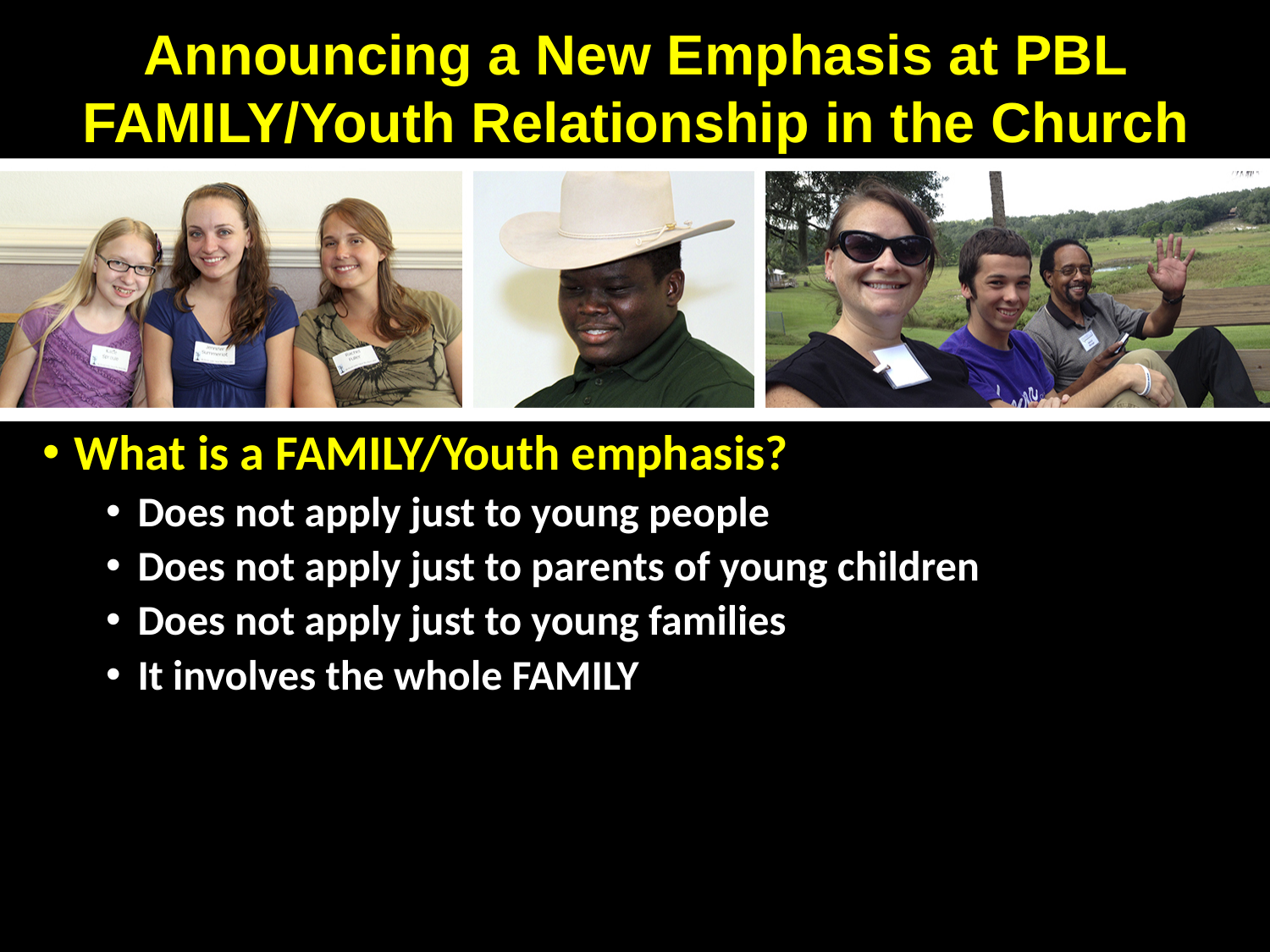

What is a FAMILY/Youth emphasis?
Does not apply just to young people
Does not apply just to parents of young children
Does not apply just to young families
It involves the whole FAMILY